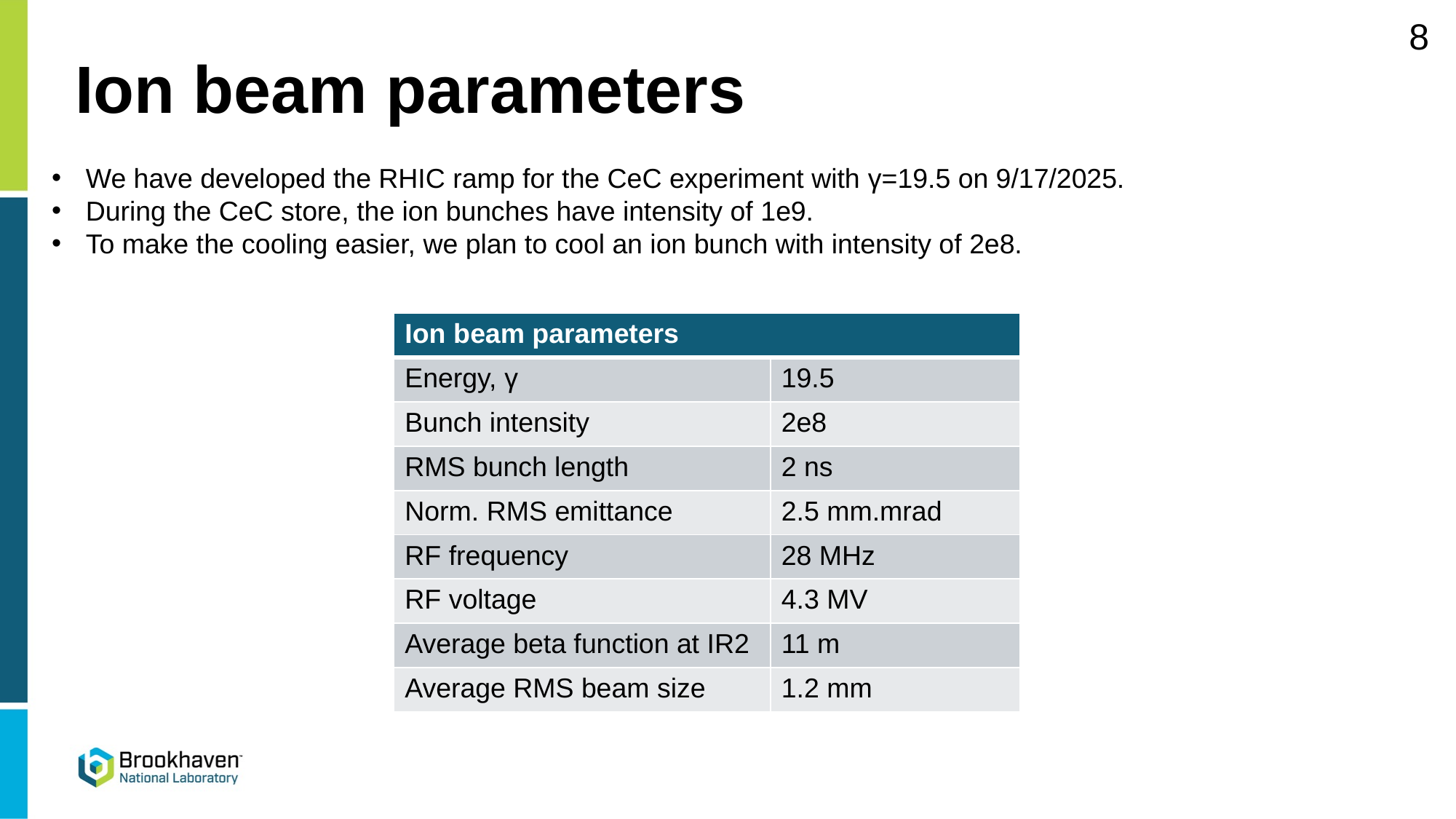

8
# Ion beam parameters
We have developed the RHIC ramp for the CeC experiment with γ=19.5 on 9/17/2025.
During the CeC store, the ion bunches have intensity of 1e9.
To make the cooling easier, we plan to cool an ion bunch with intensity of 2e8.
| Ion beam parameters |  |
| --- | --- |
| Energy, γ | 19.5 |
| Bunch intensity | 2e8 |
| RMS bunch length | 2 ns |
| Norm. RMS emittance | 2.5 mm.mrad |
| RF frequency | 28 MHz |
| RF voltage | 4.3 MV |
| Average beta function at IR2 | 11 m |
| Average RMS beam size | 1.2 mm |